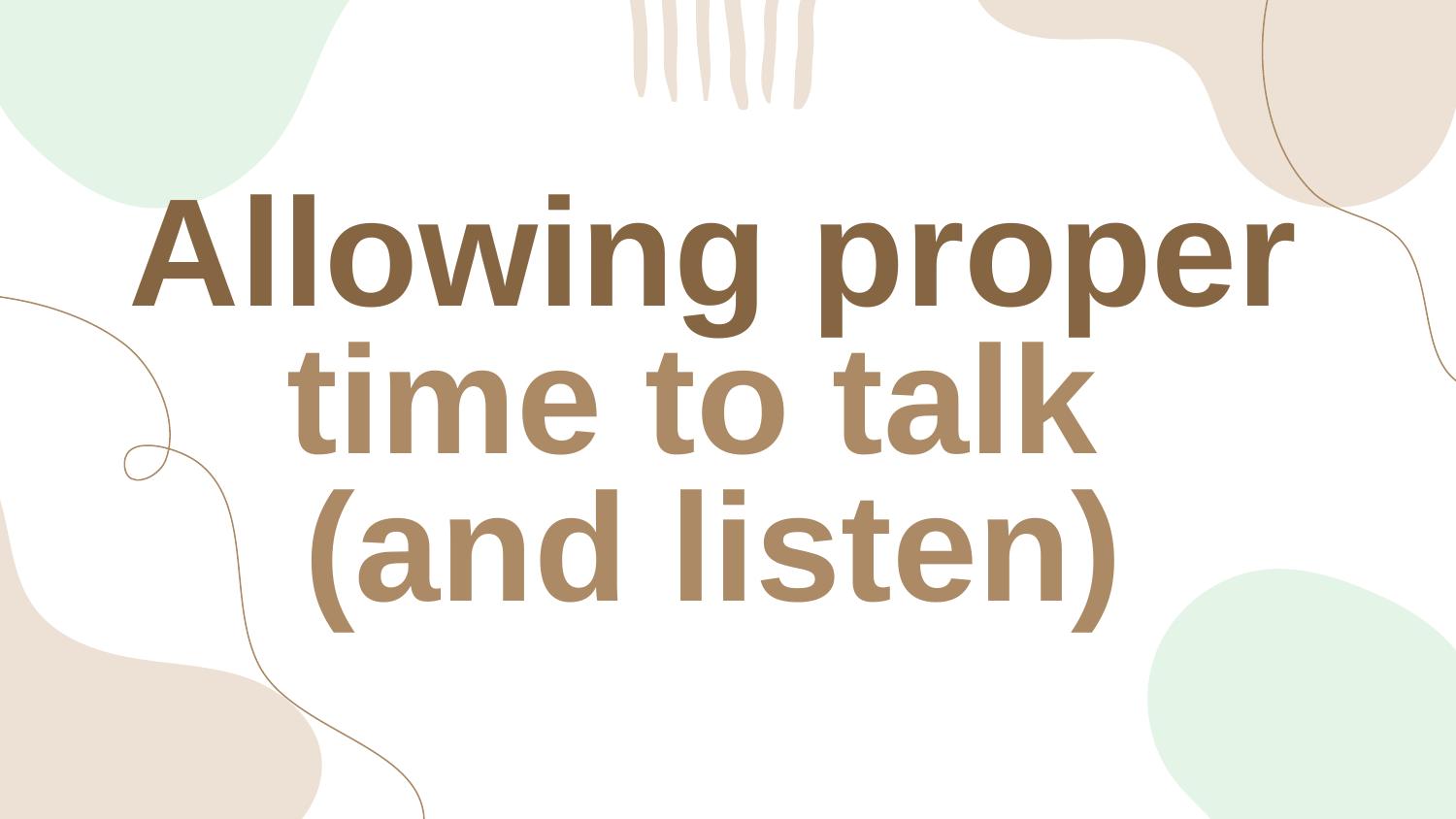

# Allowing proper time to talk
(and listen)